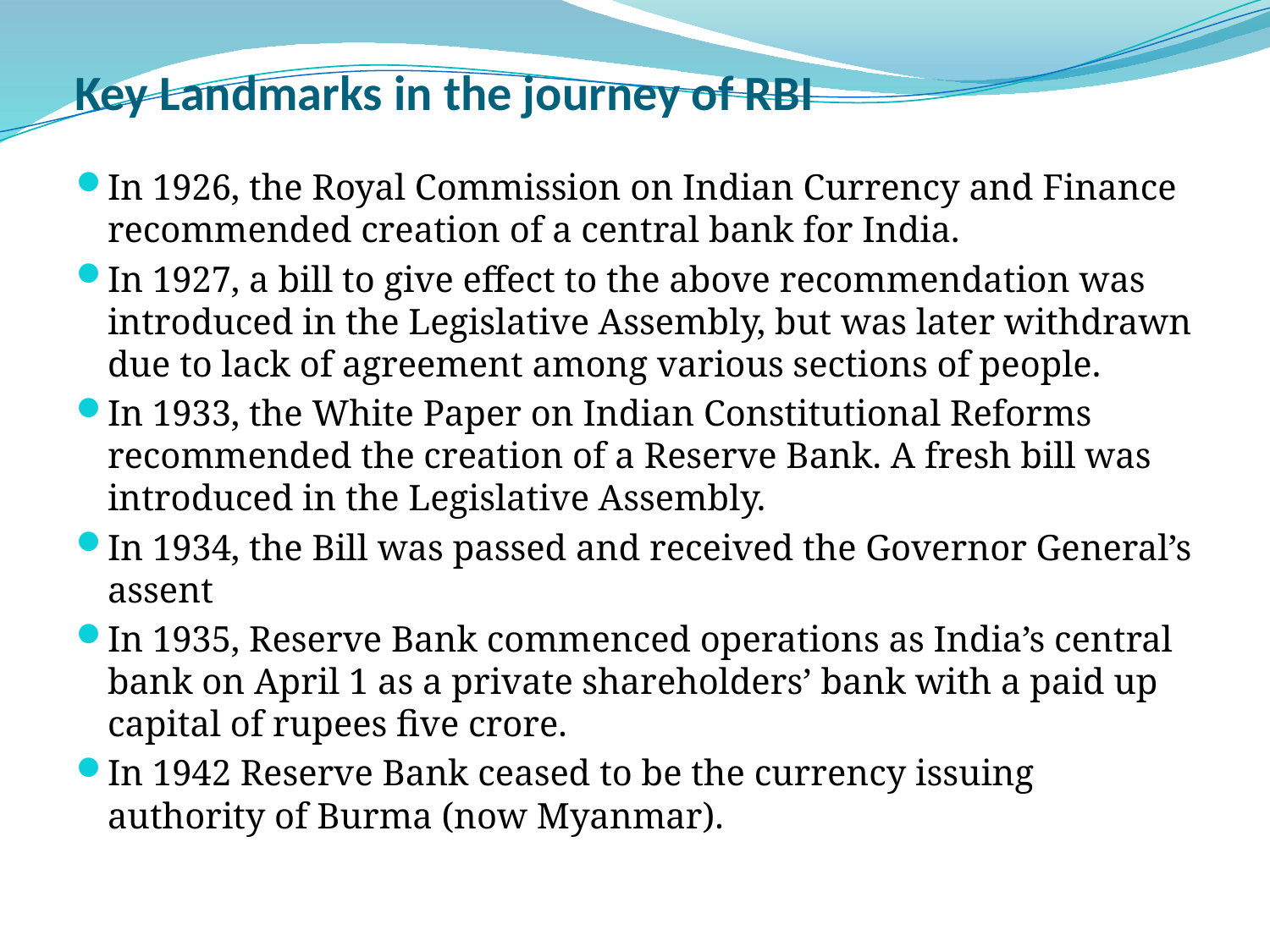

# Key Landmarks in the journey of RBI
In 1926, the Royal Commission on Indian Currency and Finance recommended creation of a central bank for India.
In 1927, a bill to give effect to the above recommendation was introduced in the Legislative Assembly, but was later withdrawn due to lack of agreement among various sections of people.
In 1933, the White Paper on Indian Constitutional Reforms recommended the creation of a Reserve Bank. A fresh bill was introduced in the Legislative Assembly.
In 1934, the Bill was passed and received the Governor General’s assent
In 1935, Reserve Bank commenced operations as India’s central bank on April 1 as a private shareholders’ bank with a paid up capital of rupees five crore.
In 1942 Reserve Bank ceased to be the currency issuing authority of Burma (now Myanmar).